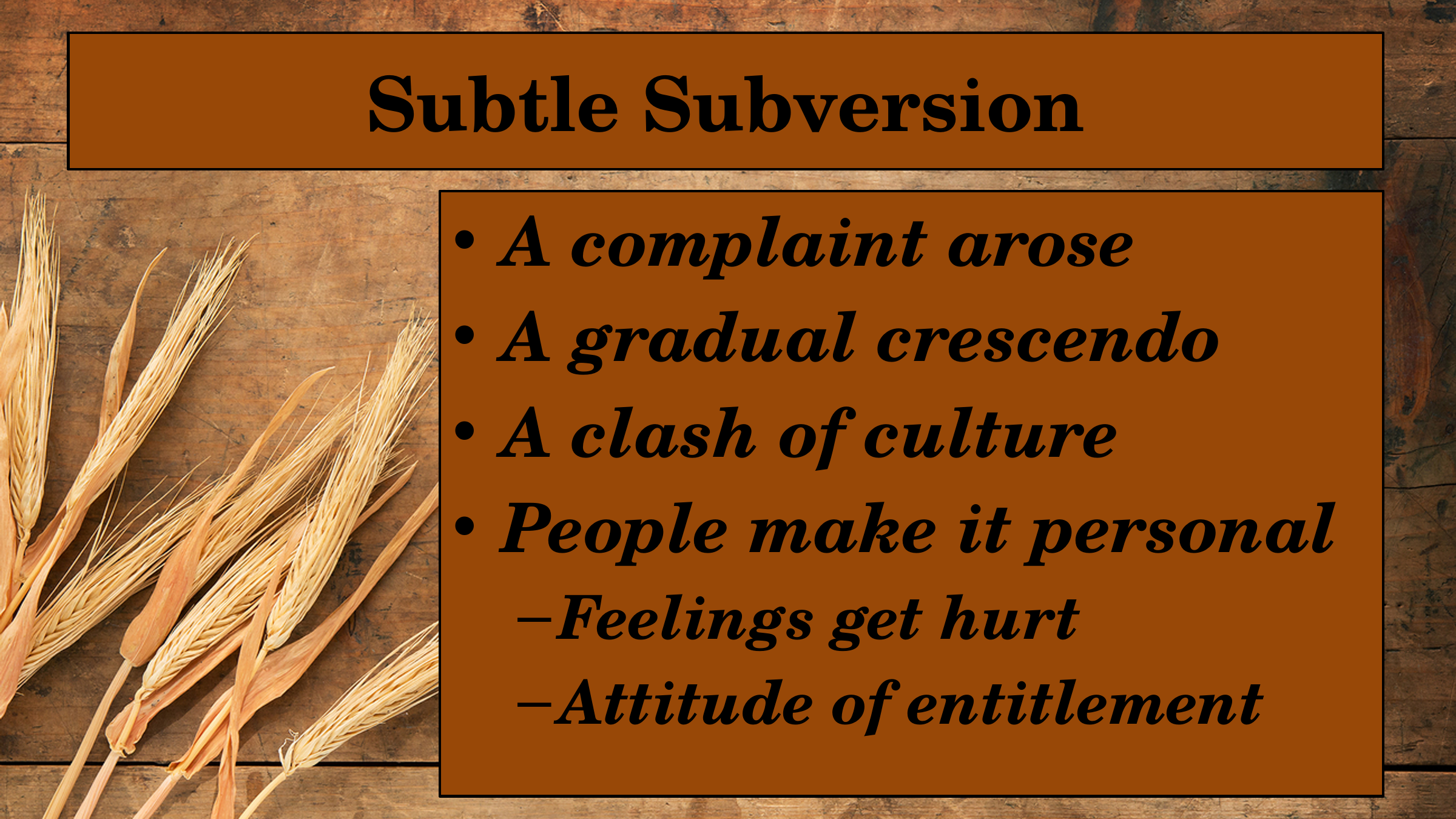

# Subtle Subversion
A complaint arose
A gradual crescendo
A clash of culture
People make it personal
Feelings get hurt
Attitude of entitlement